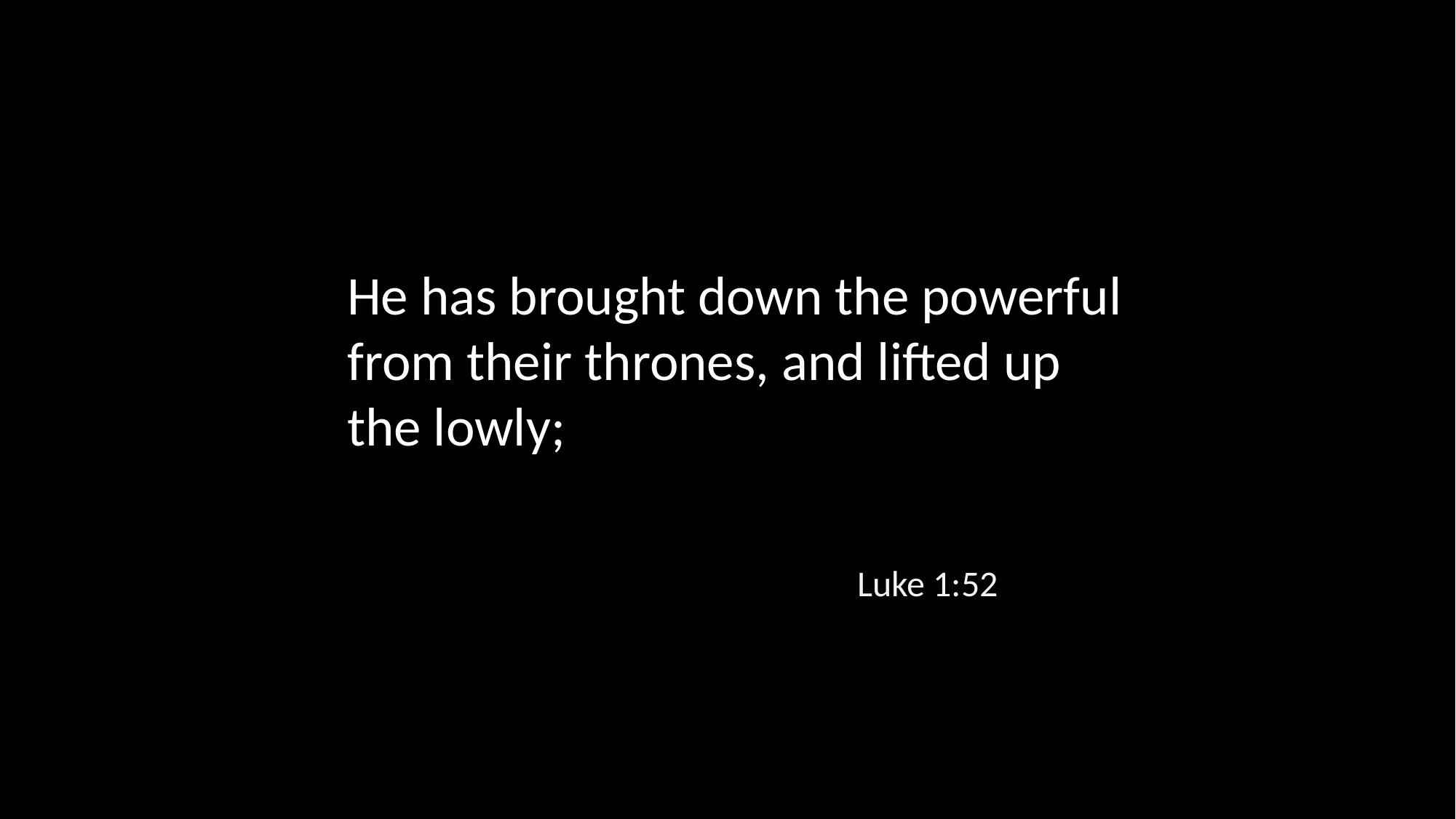

He has brought down the powerful from their thrones, and lifted up the lowly;
Luke 1:52